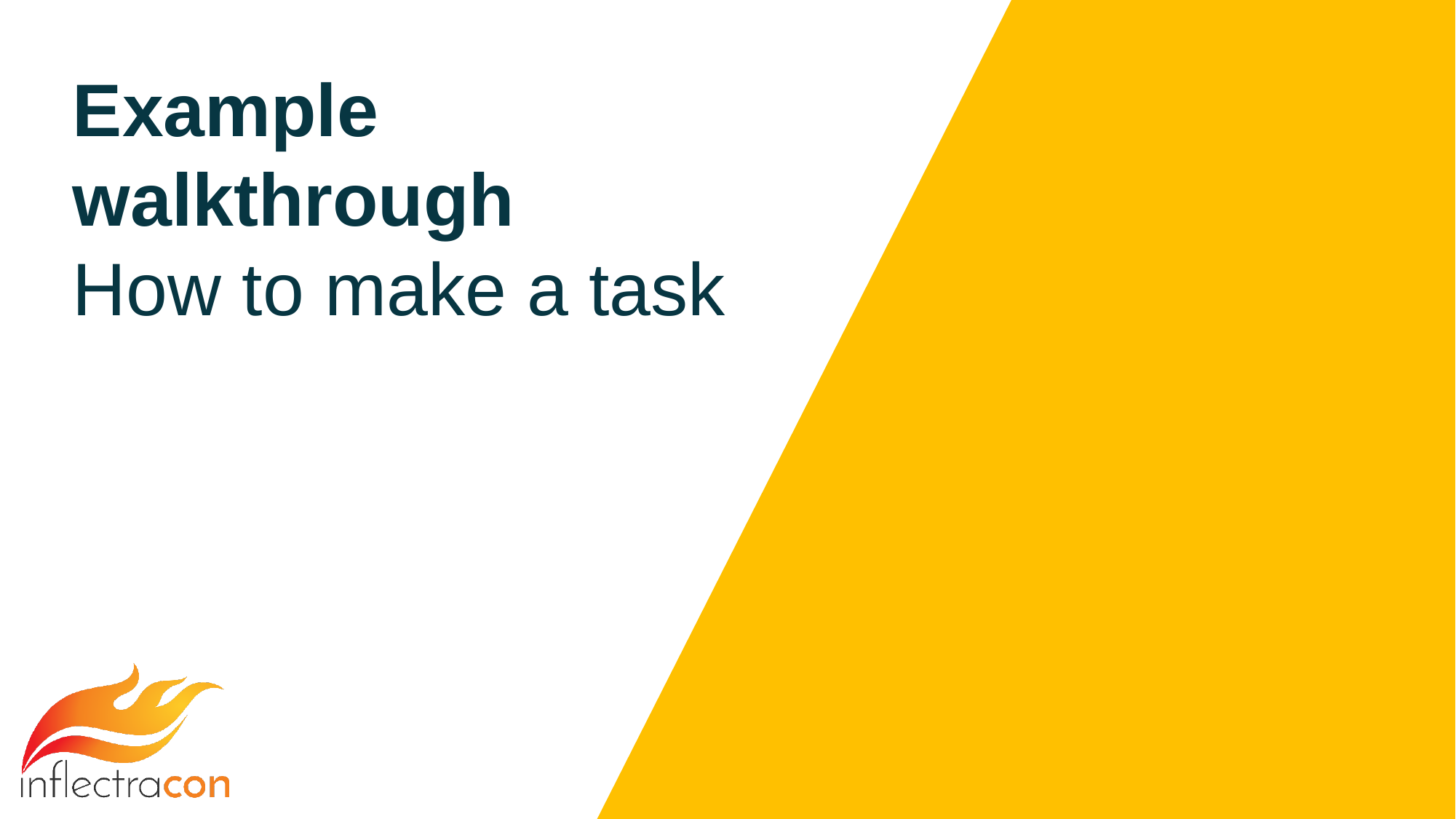

# Example walkthrough How to make a task